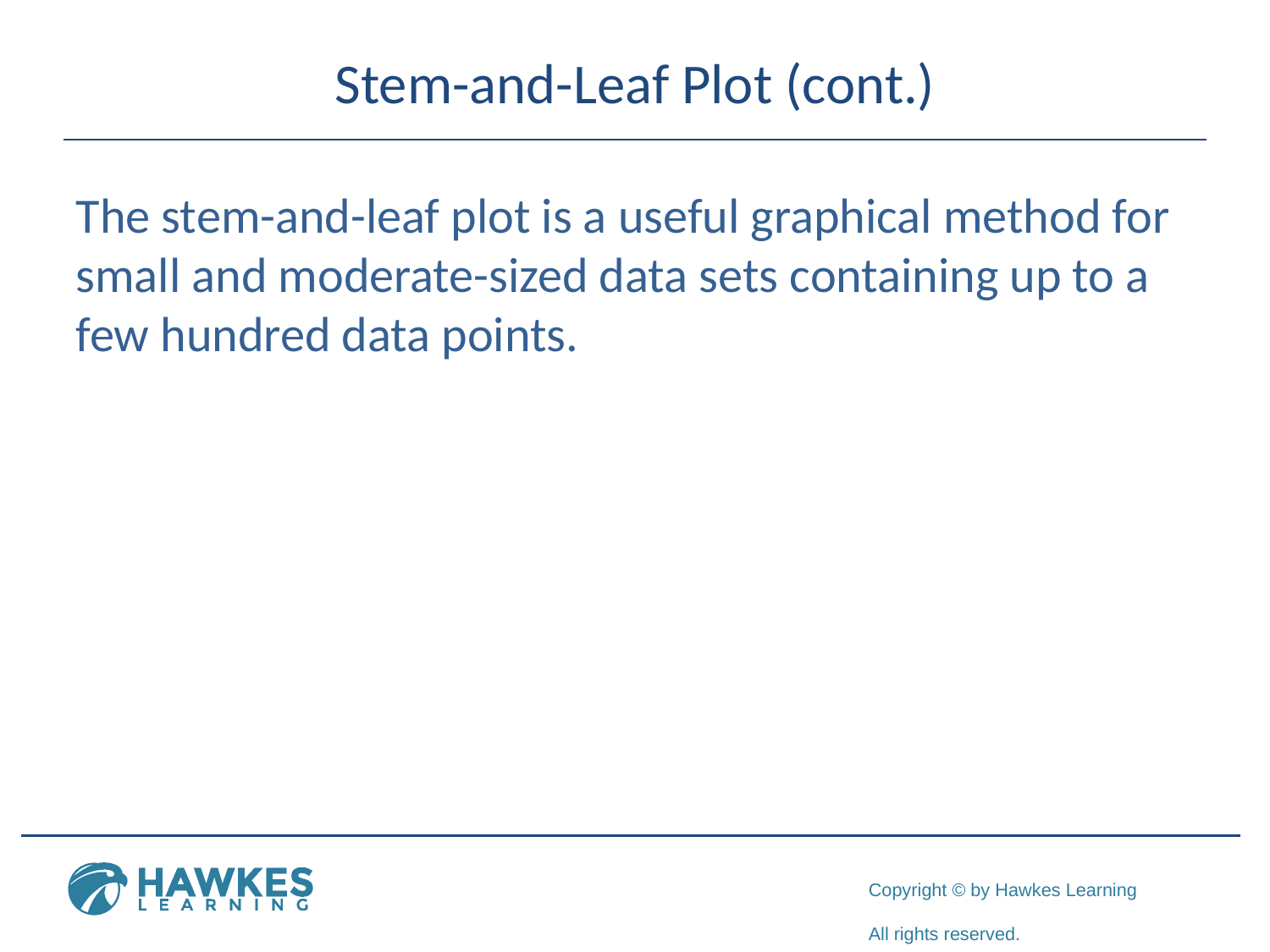

# Stem-and-Leaf Plot (cont.)
The stem-and-leaf plot is a useful graphical method for small and moderate-sized data sets containing up to a few hundred data points.